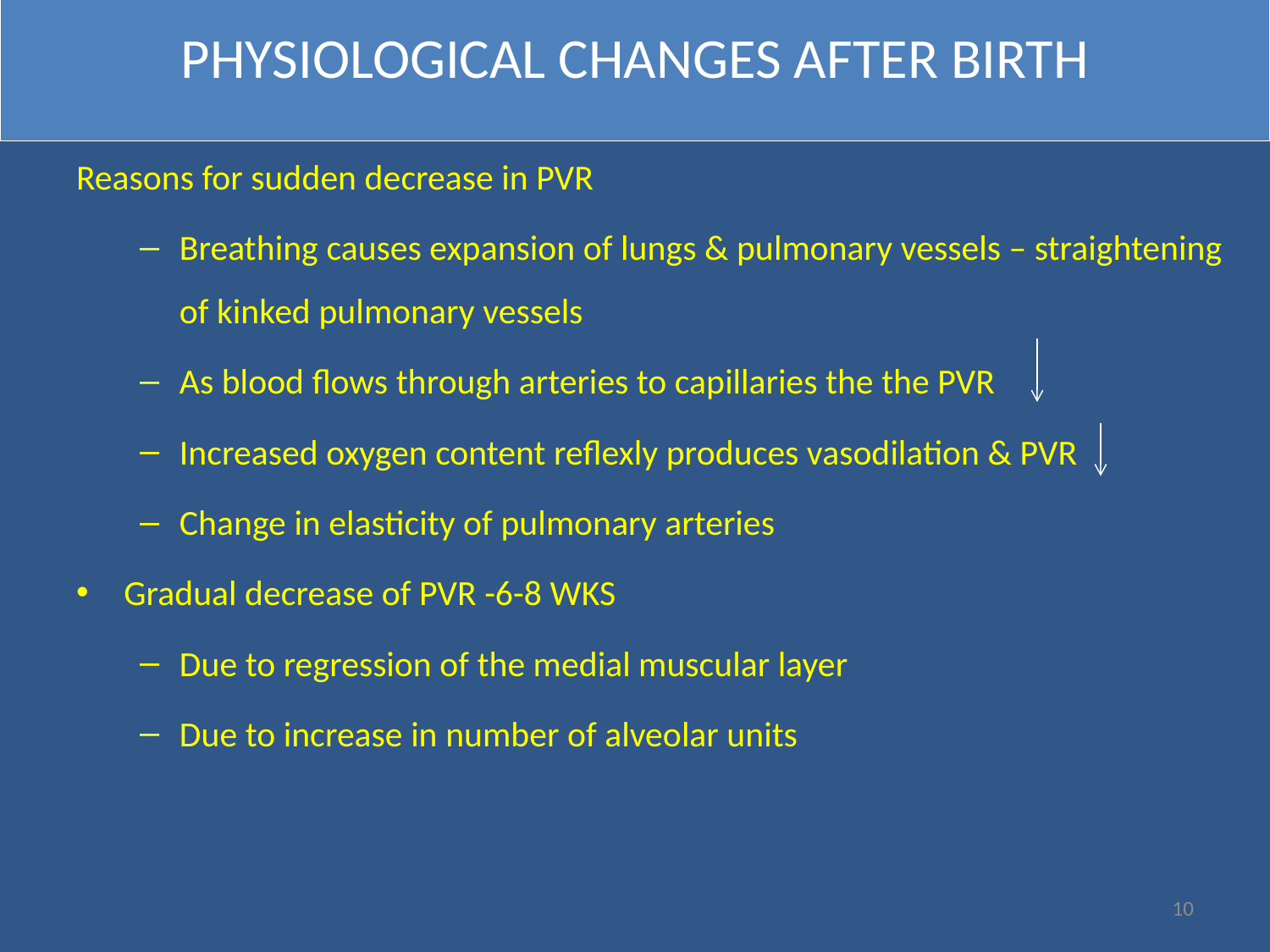

# PHYSIOLOGICAL CHANGES AFTER BIRTH
Reasons for sudden decrease in PVR
Breathing causes expansion of lungs & pulmonary vessels – straightening of kinked pulmonary vessels
As blood flows through arteries to capillaries the the PVR
Increased oxygen content reflexly produces vasodilation & PVR
Change in elasticity of pulmonary arteries
Gradual decrease of PVR -6-8 WKS
Due to regression of the medial muscular layer
Due to increase in number of alveolar units

10